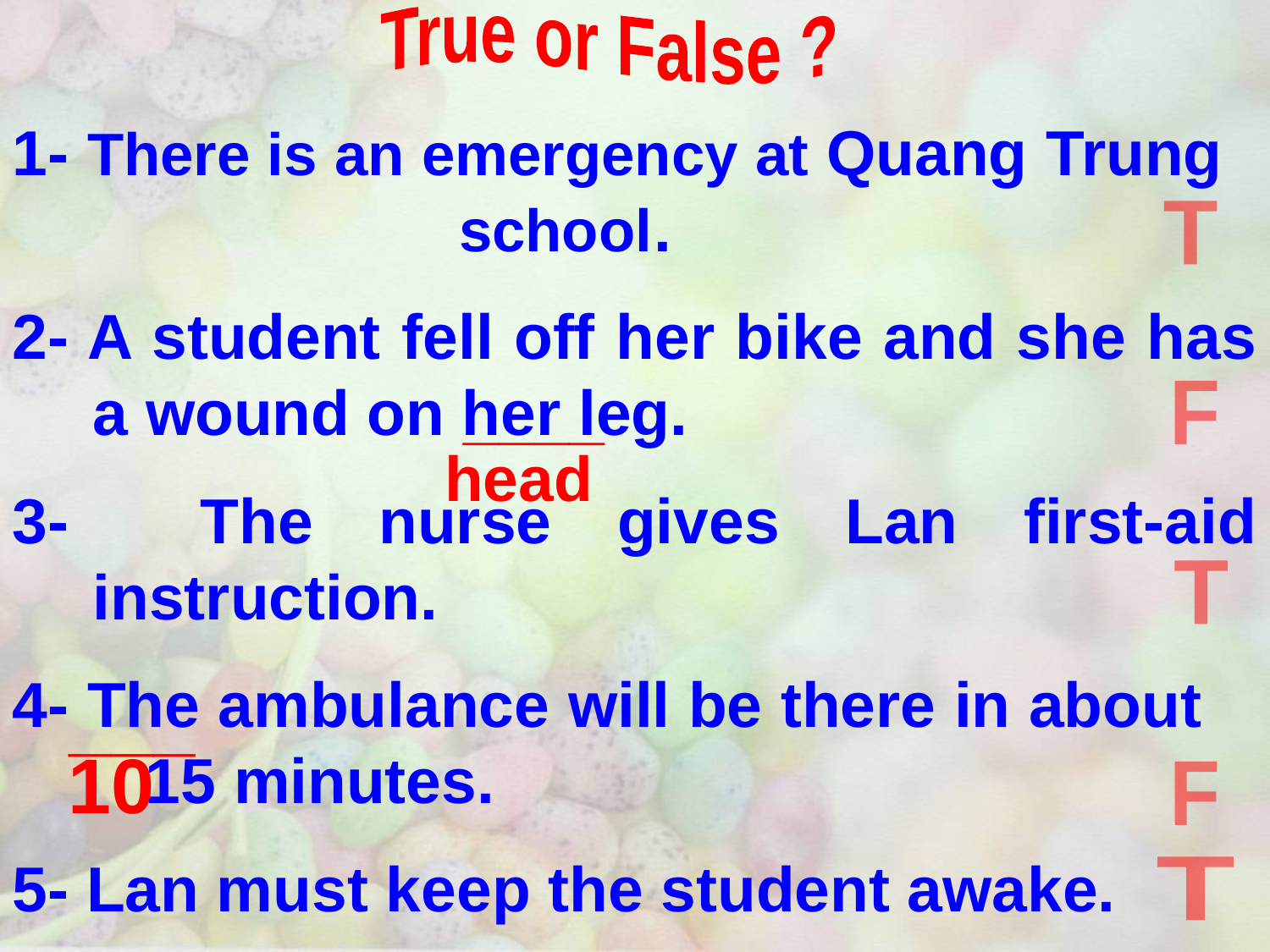

True or False ?
1- There is an emergency at Quang Trung                         school.
2- A student fell off her bike and she has a wound on her leg.
3-  The nurse gives Lan first-aid instruction.
4- The ambulance will be there in about       15 minutes.
5- Lan must keep the student awake.

T
____
F
head
T
10
___
F
T